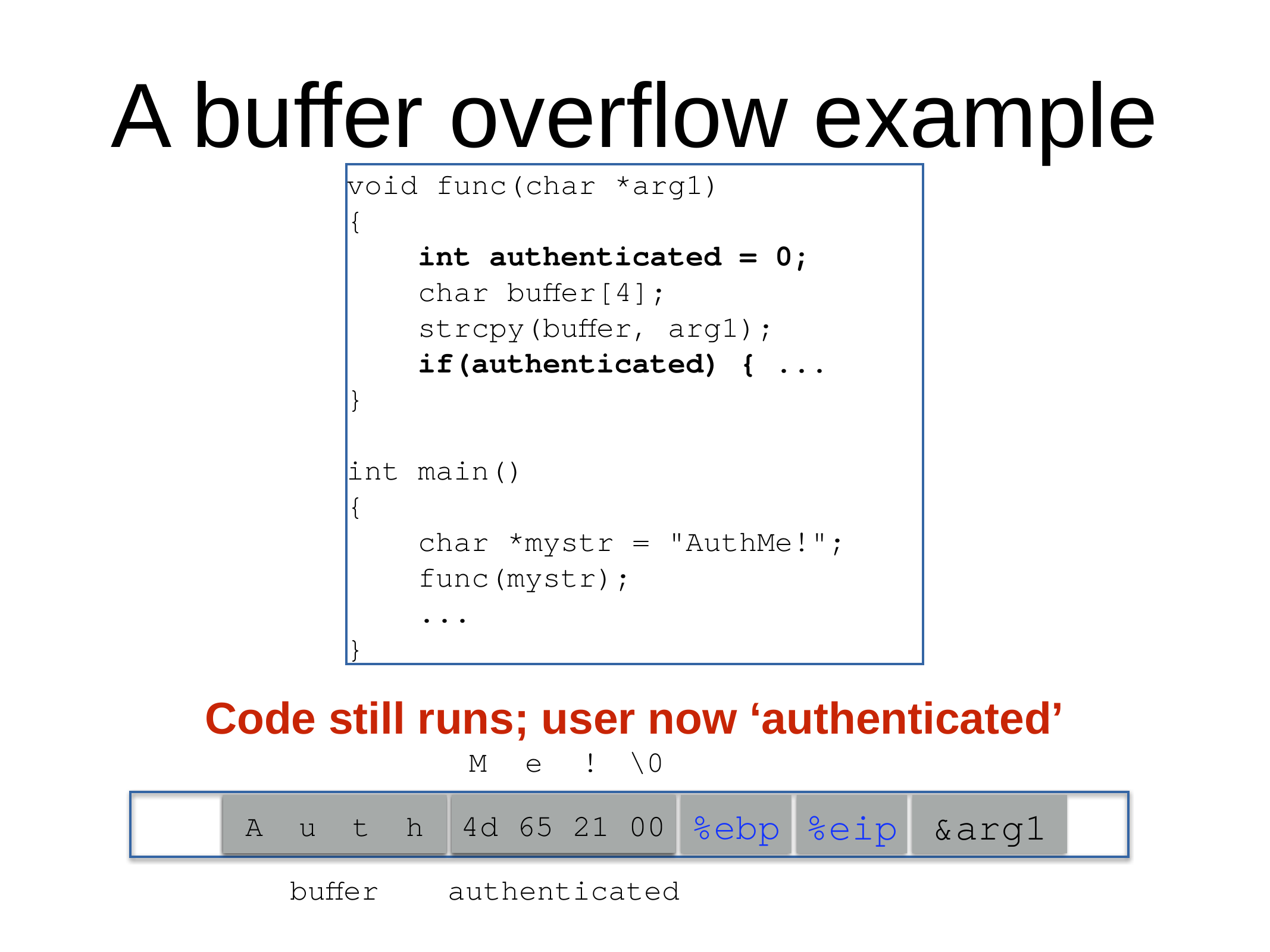

# A buffer overflow example
void func(char *arg1)
{
    int authenticated = 0;
    char buffer[4];
    strcpy(buffer, arg1);
    if(authenticated) { ...
}

int main()
{
    char *mystr = "AuthMe!";
    func(mystr);
    ...
}
Code still runs; user now ‘authenticated’
M
e
!
\0

4d 65 21 00
00 00 00 00
A  u  t  h
00 00 00 00
%ebp
%eip
&arg1
buffer
authenticated